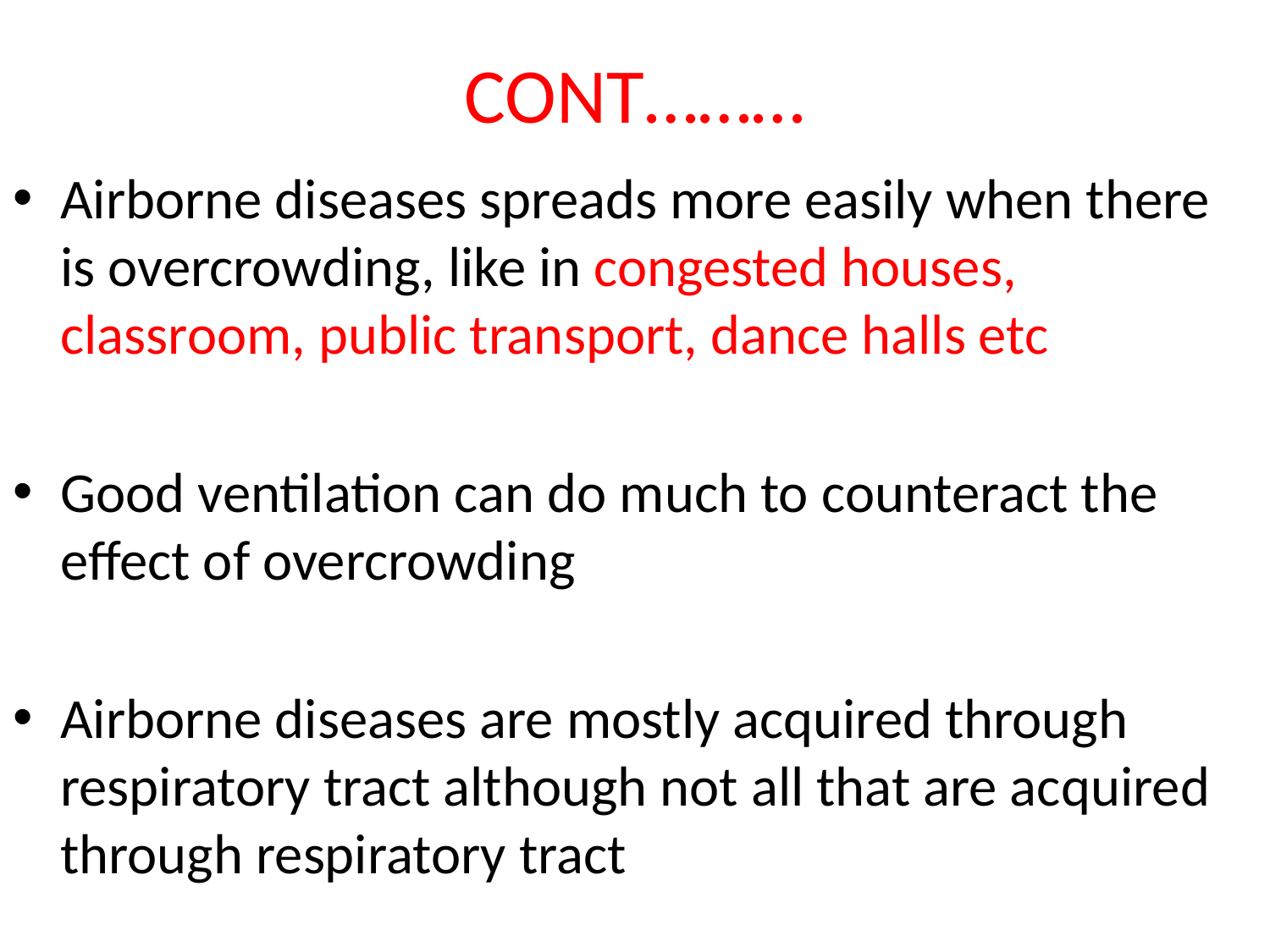

# CONT………
Airborne diseases spreads more easily when there is overcrowding, like in congested houses, classroom, public transport, dance halls etc

Good ventilation can do much to counteract the effect of overcrowding

Airborne diseases are mostly acquired through respiratory tract although not all that are acquired through respiratory tract